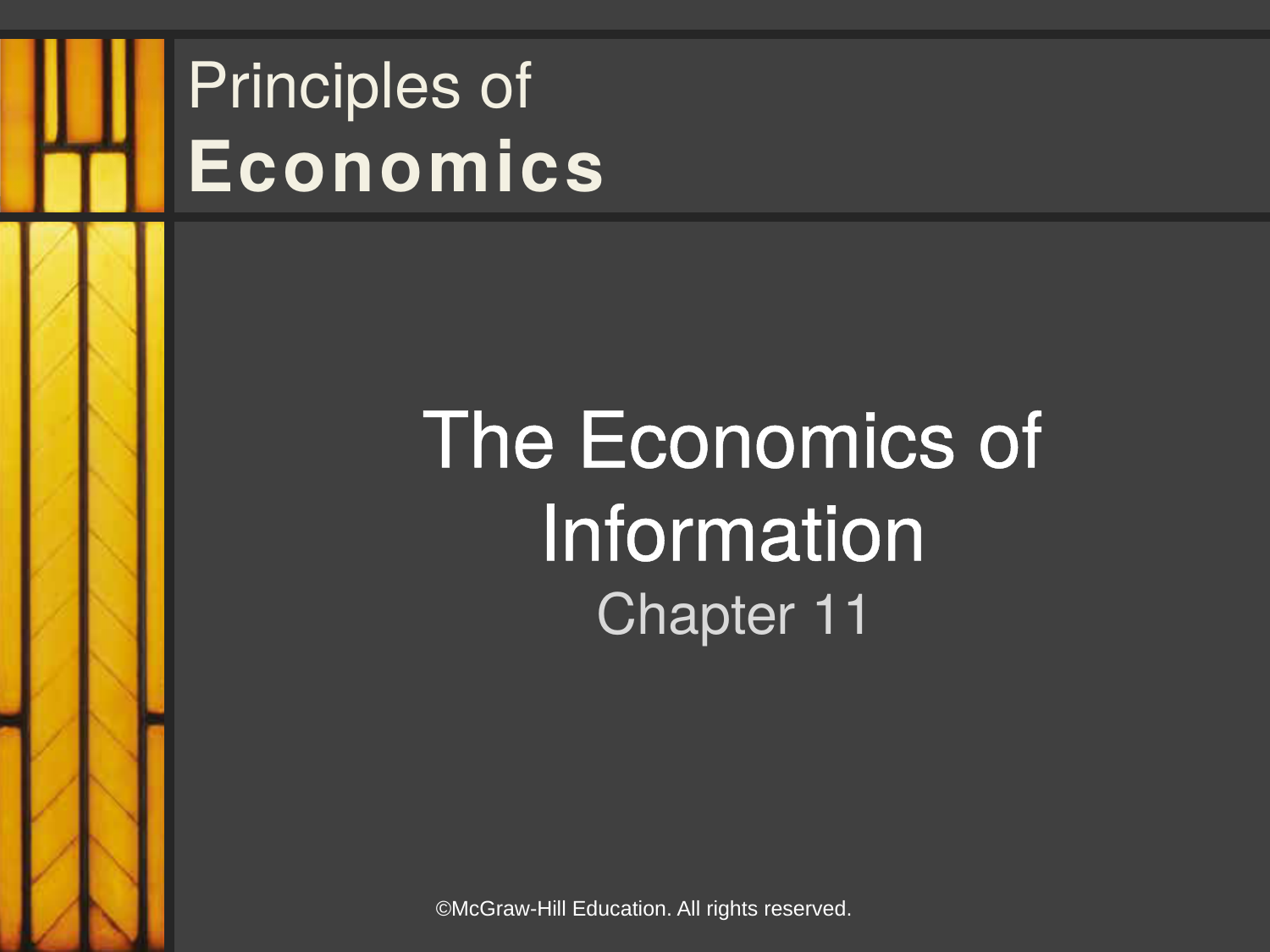

# The Economics of Information
Chapter 11
©McGraw-Hill Education. All rights reserved.